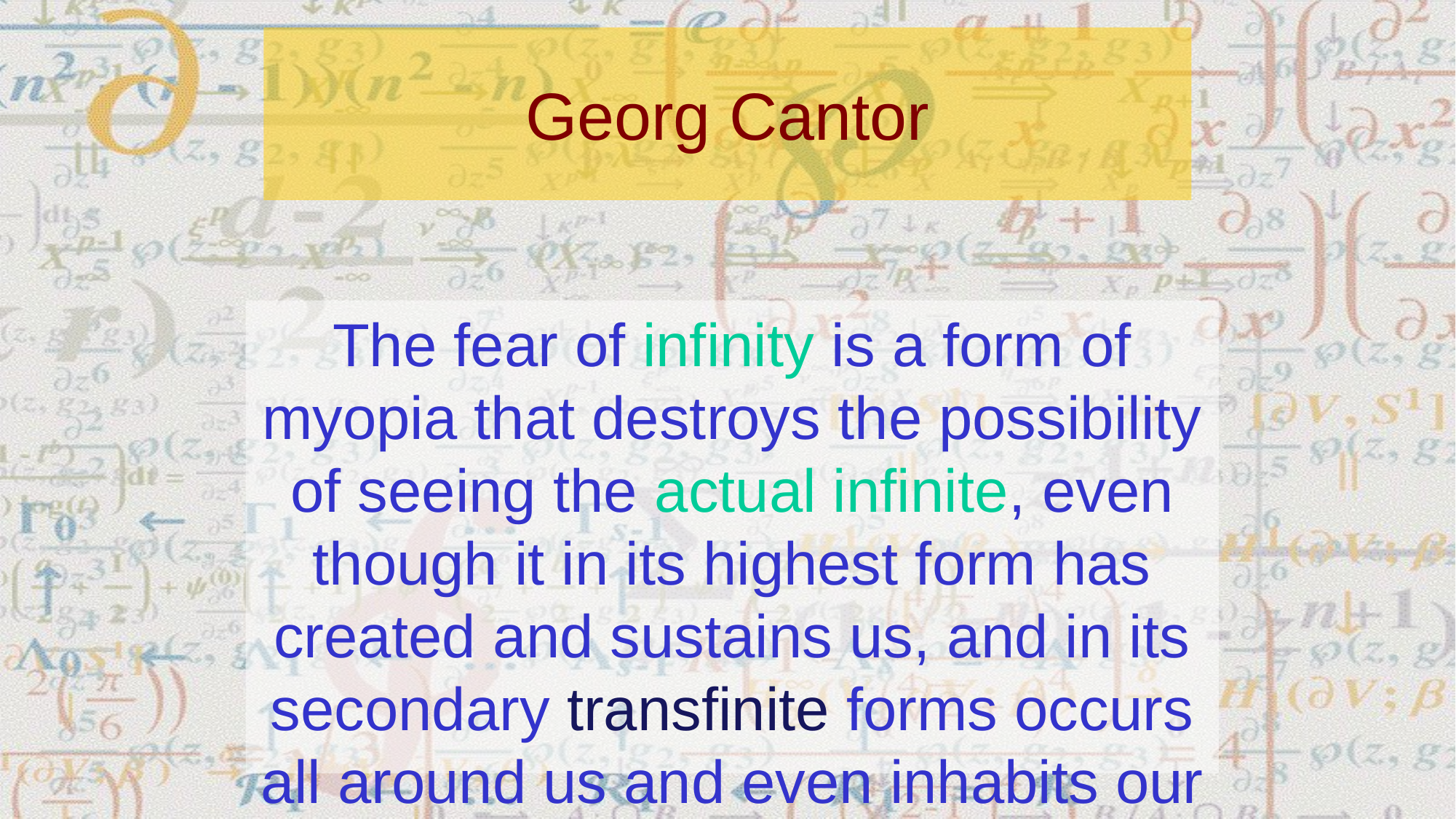

# Georg Cantor
The fear of infinity is a form of myopia that destroys the possibility of seeing the actual infinite, even though it in its highest form has created and sustains us, and in its secondary transfinite forms occurs all around us and even inhabits our minds.